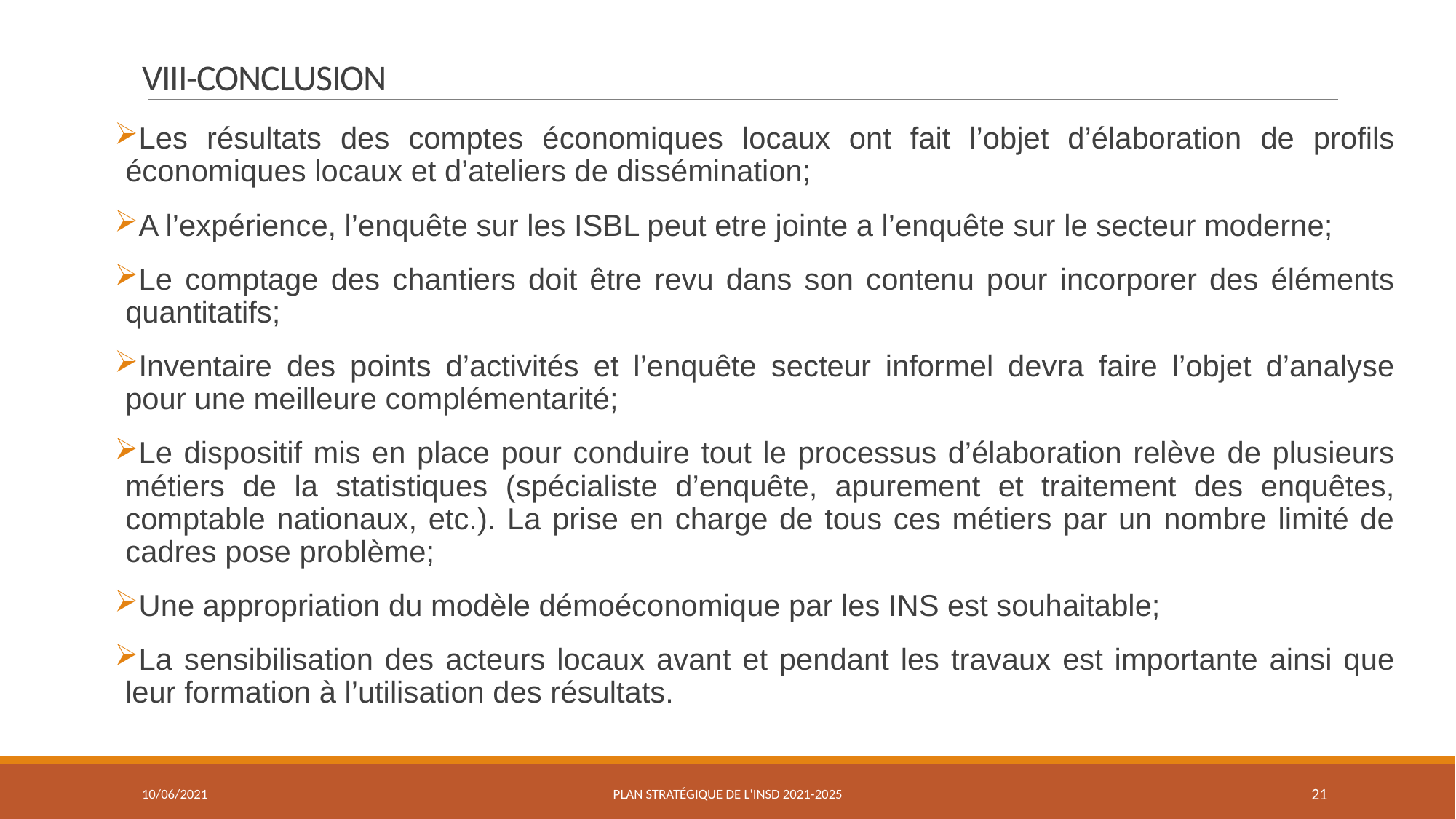

# VIII-CONCLUSION
Les résultats des comptes économiques locaux ont fait l’objet d’élaboration de profils économiques locaux et d’ateliers de dissémination;
A l’expérience, l’enquête sur les ISBL peut etre jointe a l’enquête sur le secteur moderne;
Le comptage des chantiers doit être revu dans son contenu pour incorporer des éléments quantitatifs;
Inventaire des points d’activités et l’enquête secteur informel devra faire l’objet d’analyse pour une meilleure complémentarité;
Le dispositif mis en place pour conduire tout le processus d’élaboration relève de plusieurs métiers de la statistiques (spécialiste d’enquête, apurement et traitement des enquêtes, comptable nationaux, etc.). La prise en charge de tous ces métiers par un nombre limité de cadres pose problème;
Une appropriation du modèle démoéconomique par les INS est souhaitable;
La sensibilisation des acteurs locaux avant et pendant les travaux est importante ainsi que leur formation à l’utilisation des résultats.

10/06/2021
Plan stratégique de l'INSD 2021-2025
21